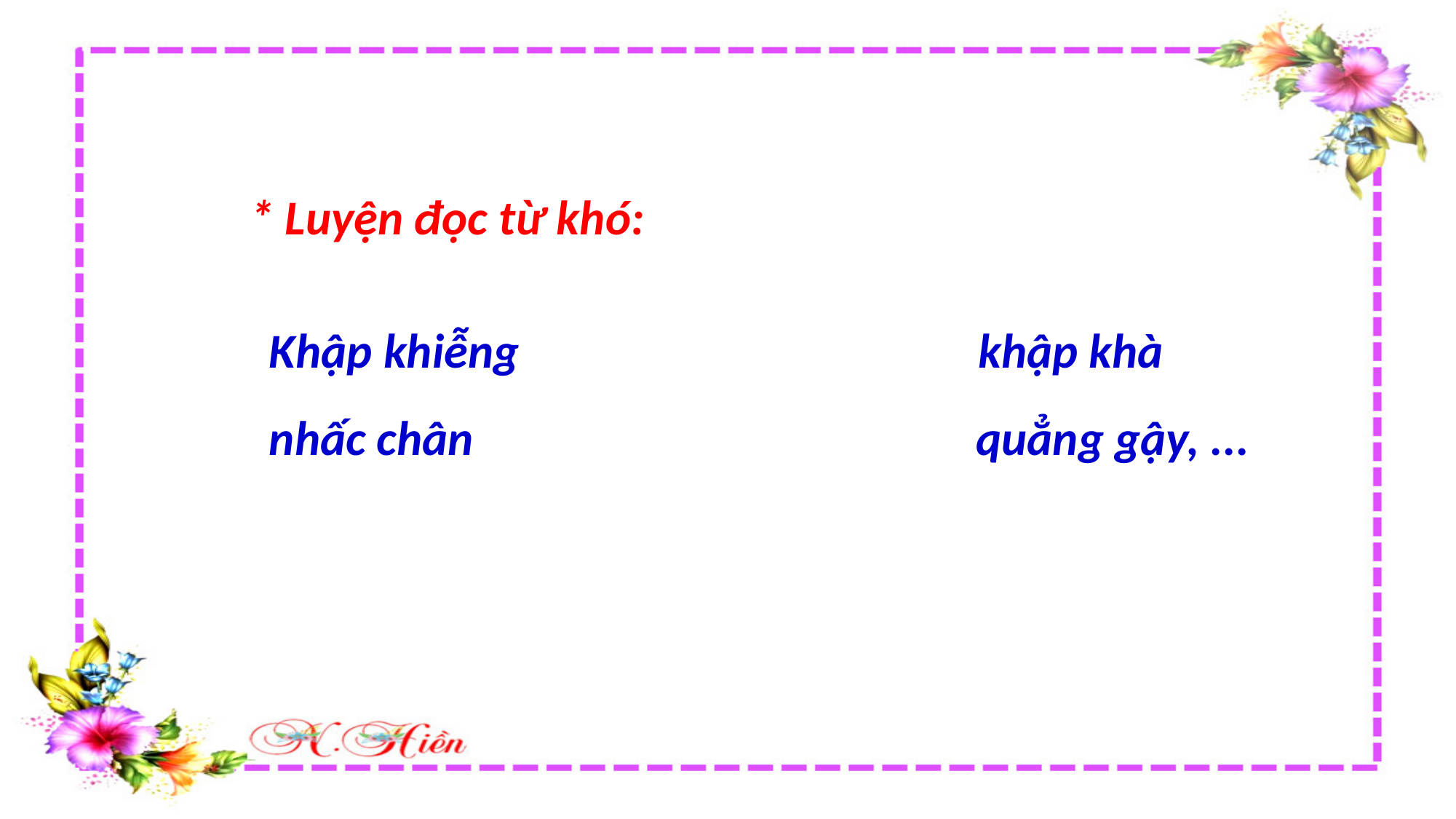

* Luyện đọc từ khó:
Khập khiễng                                          khập khà
nhấc chân                                              quẳng gậy, ...